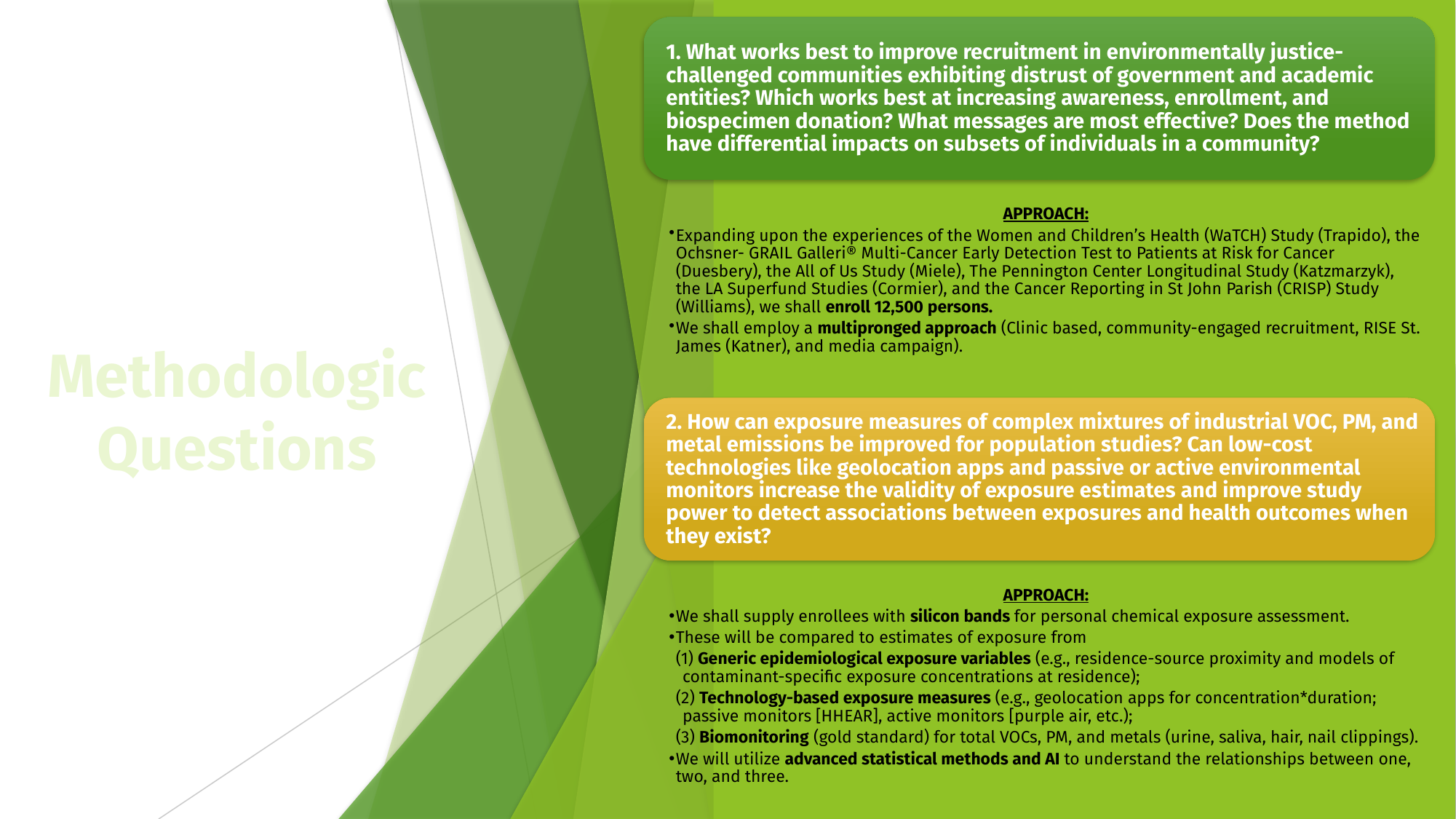

1. What works best to improve recruitment in environmentally justice-challenged communities exhibiting distrust of government and academic entities? Which works best at increasing awareness, enrollment, and biospecimen donation? What messages are most effective? Does the method have differential impacts on subsets of individuals in a community?

APPROACH:
Expanding upon the experiences of the Women and Children’s Health (WaTCH) Study (Trapido), the Ochsner- GRAIL Galleri® Multi-Cancer Early Detection Test to Patients at Risk for Cancer (Duesbery), the All of Us Study (Miele), The Pennington Center Longitudinal Study (Katzmarzyk), the LA Superfund Studies (Cormier), and the Cancer Reporting in St John Parish (CRISP) Study (Williams), we shall enroll 12,500 persons.
We shall employ a multipronged approach (Clinic based, community-engaged recruitment, RISE St. James (Katner), and media campaign).

2. How can exposure measures of complex mixtures of industrial VOC, PM, and metal emissions be improved for population studies? Can low-cost technologies like geolocation apps and passive or active environmental monitors increase the validity of exposure estimates and improve study power to detect associations between exposures and health outcomes when they exist?

APPROACH:
We shall supply enrollees with silicon bands for personal chemical exposure assessment.
These will be compared to estimates of exposure from
(1) Generic epidemiological exposure variables (e.g., residence-source proximity and models of contaminant-specific exposure concentrations at residence);
(2) Technology-based exposure measures (e.g., geolocation apps for concentration*duration; passive monitors [HHEAR], active monitors [purple air, etc.);
(3) Biomonitoring (gold standard) for total VOCs, PM, and metals (urine, saliva, hair, nail clippings).
We will utilize advanced statistical methods and AI to understand the relationships between one, two, and three.

# Methodologic Questions